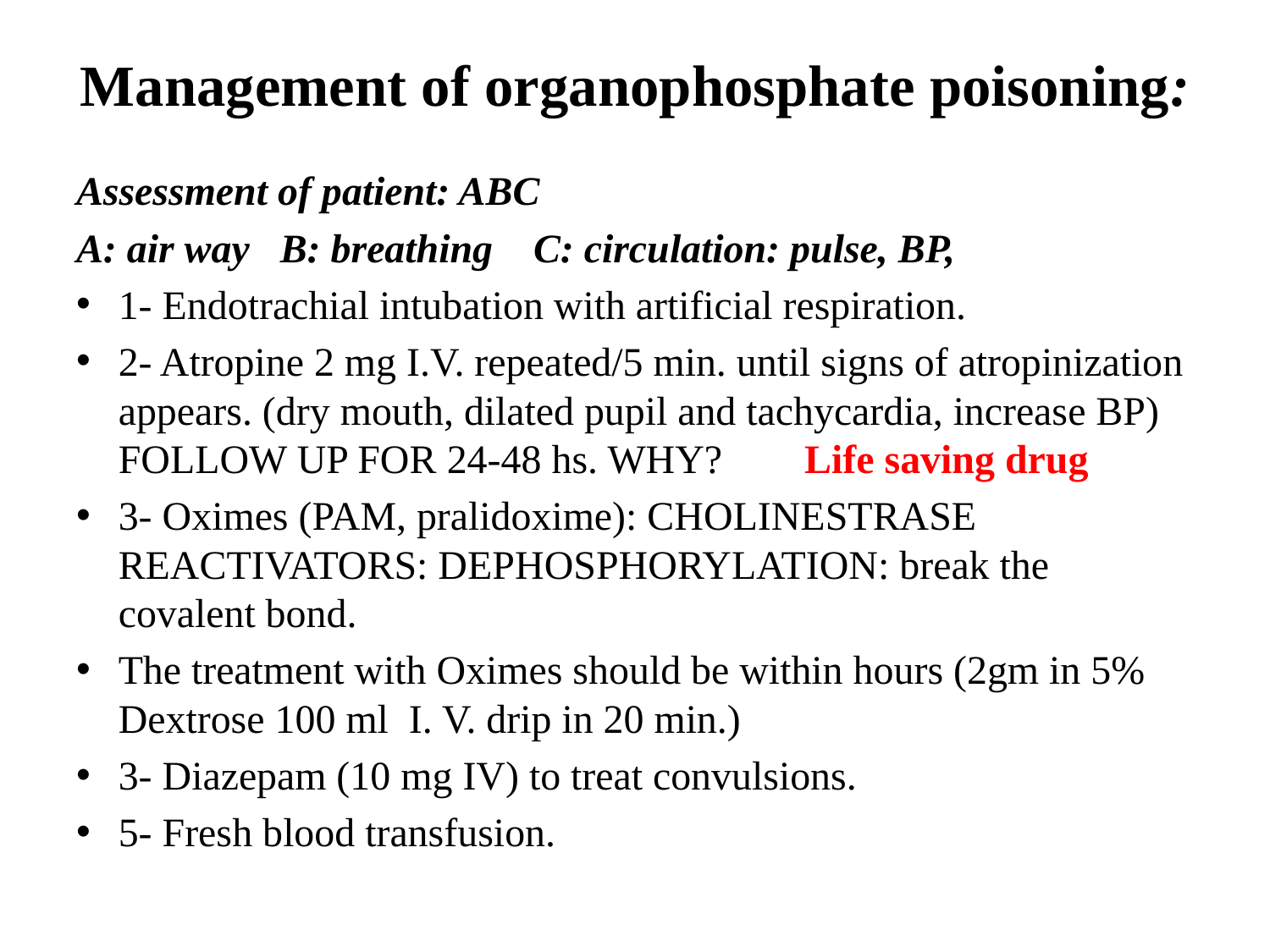

# Management of organophosphate poisoning:
Assessment of patient: ABC
A: air way   B: breathing    C: circulation: pulse, BP,
1- Endotrachial intubation with artificial respiration.
2- Atropine 2 mg I.V. repeated/5 min. until signs of atropinization appears. (dry mouth, dilated pupil and tachycardia, increase BP) FOLLOW UP FOR 24-48 hs. WHY?        Life saving drug
3- Oximes (PAM, pralidoxime): CHOLINESTRASE REACTIVATORS: DEPHOSPHORYLATION: break the covalent bond.
The treatment with Oximes should be within hours (2gm in 5% Dextrose 100 ml  I. V. drip in 20 min.)
3- Diazepam (10 mg IV) to treat convulsions.
5- Fresh blood transfusion.